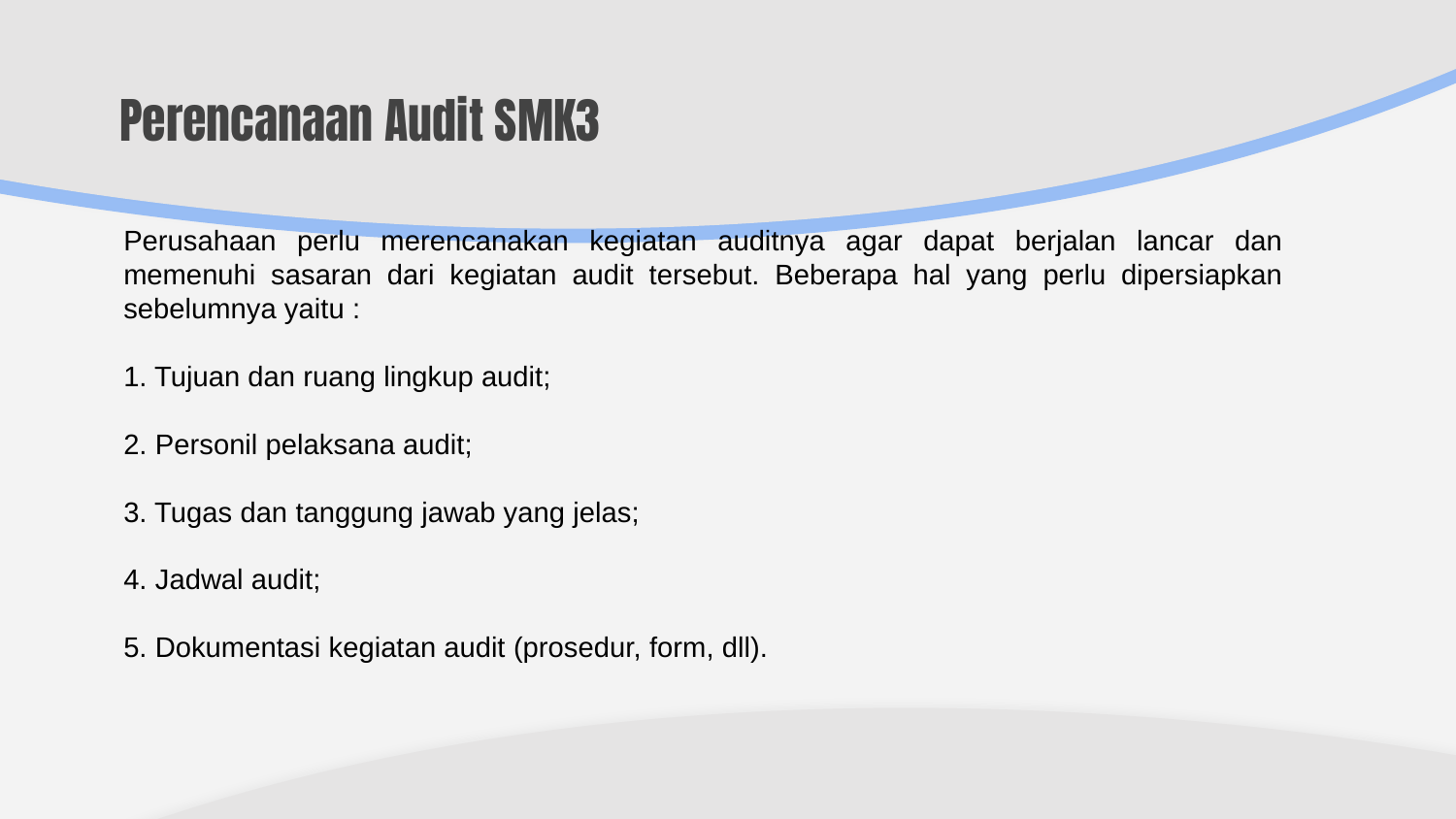

# Perencanaan Audit SMK3
Perusahaan perlu merencanakan kegiatan auditnya agar dapat berjalan lancar dan memenuhi sasaran dari kegiatan audit tersebut. Beberapa hal yang perlu dipersiapkan sebelumnya yaitu :

1. Tujuan dan ruang lingkup audit;

2. Personil pelaksana audit;

3. Tugas dan tanggung jawab yang jelas;

4. Jadwal audit;

5. Dokumentasi kegiatan audit (prosedur, form, dll).